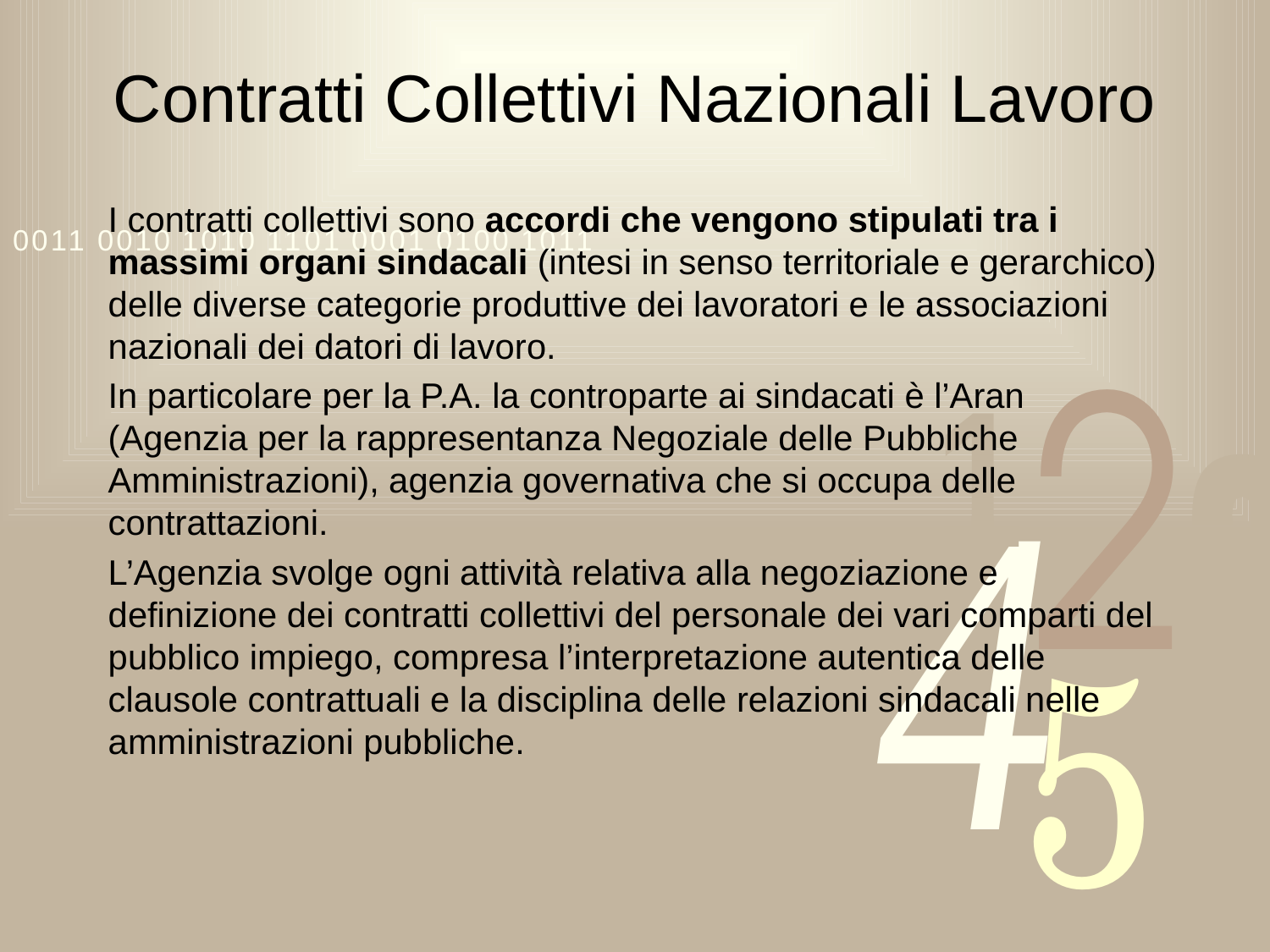

# Contratti Collettivi Nazionali Lavoro
I contratti collettivi sono accordi che vengono stipulati tra i massimi organi sindacali (intesi in senso territoriale e gerarchico) delle diverse categorie produttive dei lavoratori e le associazioni nazionali dei datori di lavoro.
In particolare per la P.A. la controparte ai sindacati è l’Aran (Agenzia per la rappresentanza Negoziale delle Pubbliche Amministrazioni), agenzia governativa che si occupa delle contrattazioni.
L’Agenzia svolge ogni attività relativa alla negoziazione e definizione dei contratti collettivi del personale dei vari comparti del pubblico impiego, compresa l’interpretazione autentica delle clausole contrattuali e la disciplina delle relazioni sindacali nelle amministrazioni pubbliche.